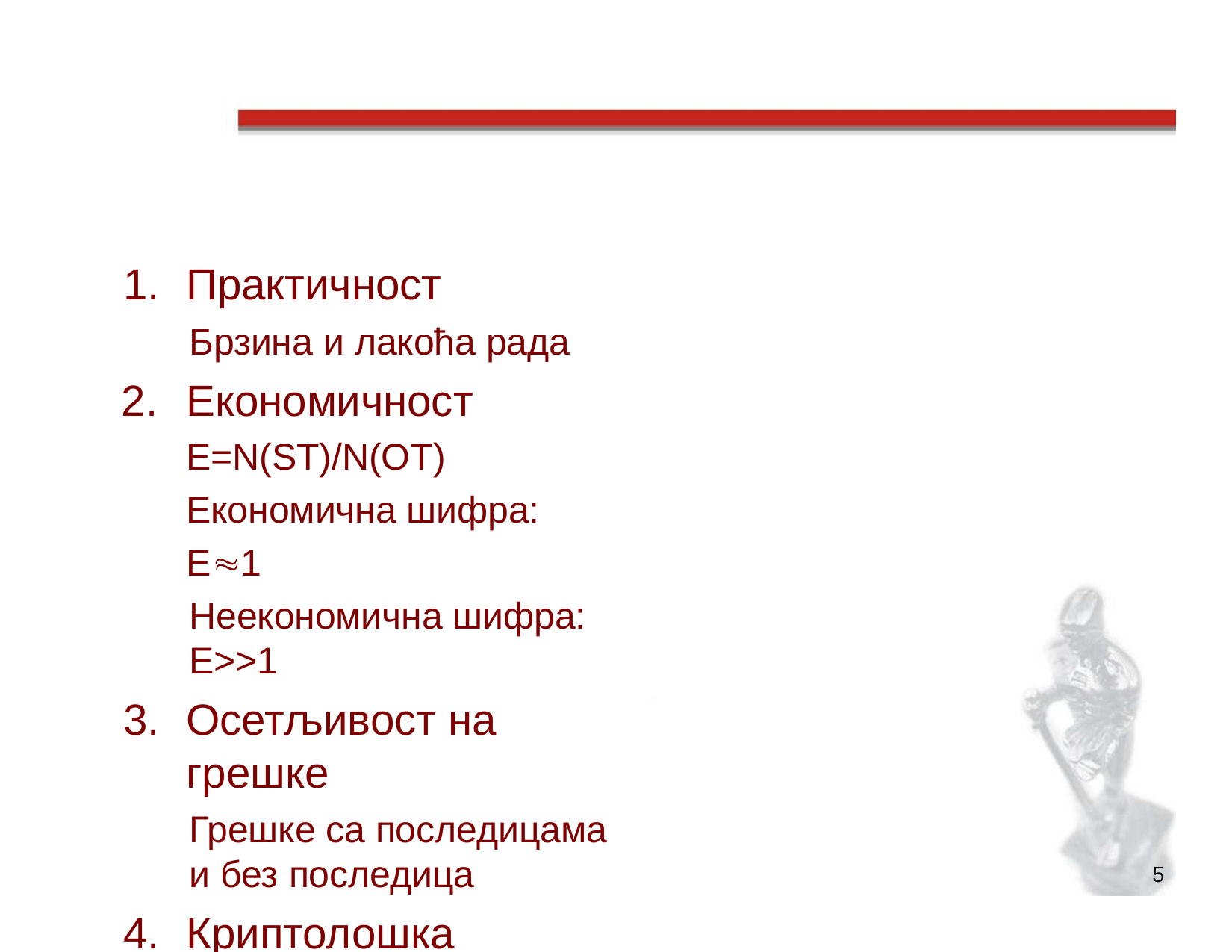

# Квалитет шифре
Практичност
Брзина и лакоћа рада
Економичност  E=N(ST)/N(OT)  Економична шифра: E≈1
Неекономична шифра: E>>1
Осетљивост на грешке
Грешке са последицама и без последица
Криптолошка вредност
Сигурност шифре у односу на напад
5